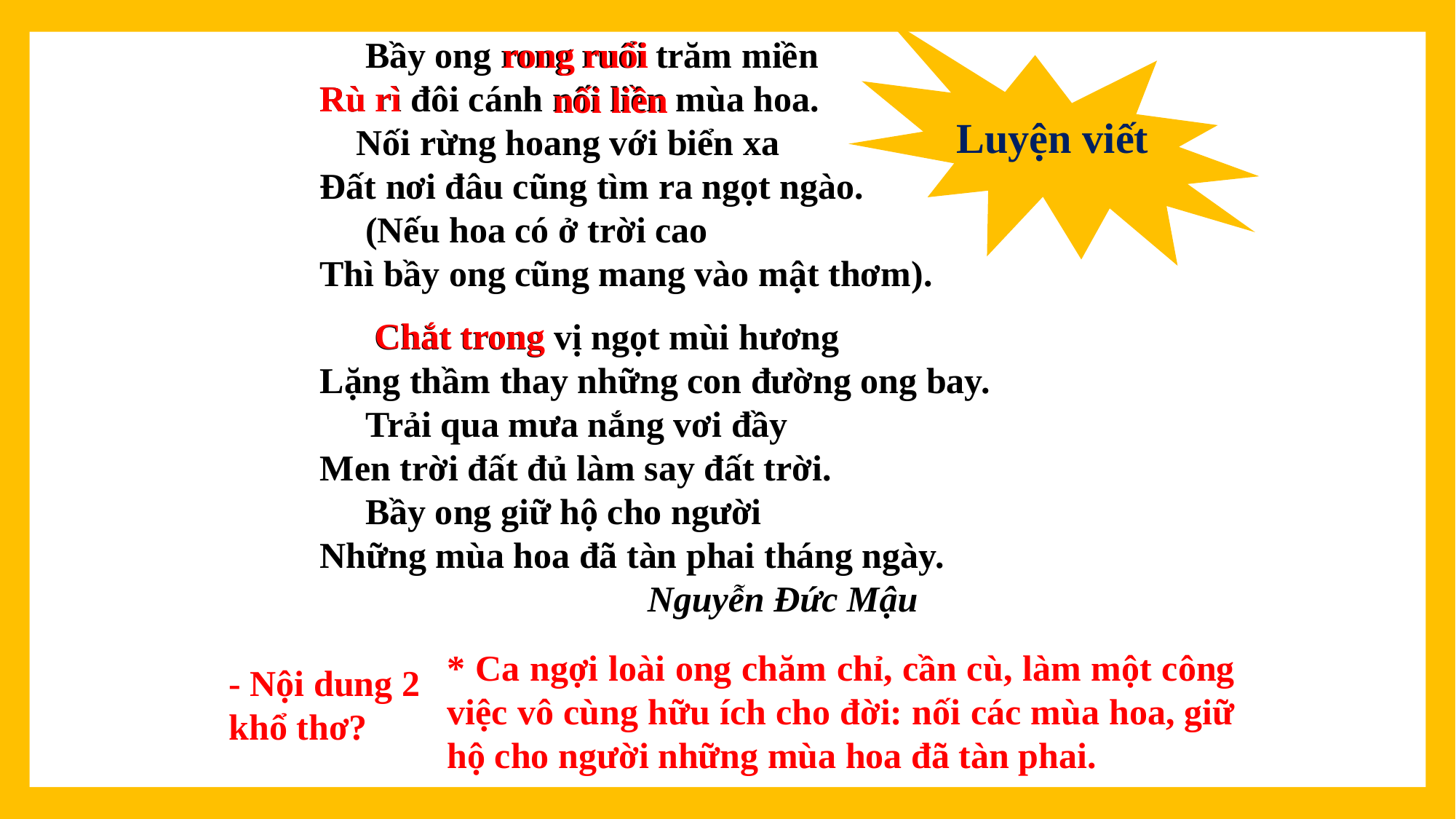

Bầy ong rong ruổi trăm miền
Rù rì đôi cánh nối liền mùa hoa.
    Nối rừng hoang với biển xa
Đất nơi đâu cũng tìm ra ngọt ngào.
     (Nếu hoa có ở trời cao
Thì bầy ong cũng mang vào mật thơm).
rong ruổi

Luyện viết
Rù rì
nối liền
Chắt trong
      Chắt trong vị ngọt mùi hương
Lặng thầm thay những con đường ong bay.
     Trải qua mưa nắng vơi đầy
Men trời đất đủ làm say đất trời.
     Bầy ong giữ hộ cho người
Những mùa hoa đã tàn phai tháng ngày.
			Nguyễn Đức Mậu
* Ca ngợi loài ong chăm chỉ, cần cù, làm một công việc vô cùng hữu ích cho đời: nối các mùa hoa, giữ hộ cho người những mùa hoa đã tàn phai.
- Nội dung 2 khổ thơ?